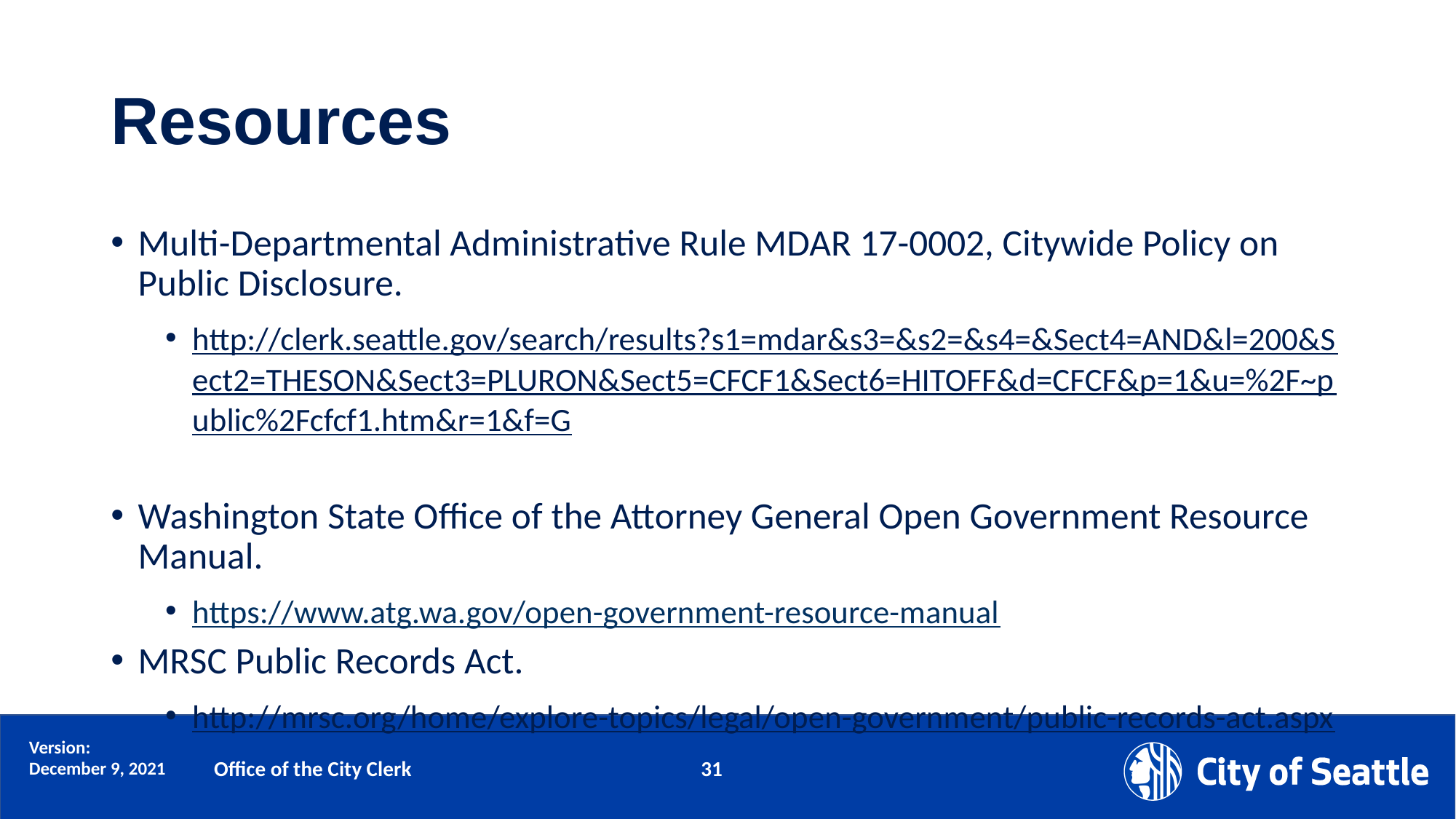

# Resources
Multi-Departmental Administrative Rule MDAR 17-0002, Citywide Policy on Public Disclosure.
http://clerk.seattle.gov/search/results?s1=mdar&s3=&s2=&s4=&Sect4=AND&l=200&Sect2=THESON&Sect3=PLURON&Sect5=CFCF1&Sect6=HITOFF&d=CFCF&p=1&u=%2F~public%2Fcfcf1.htm&r=1&f=G
Washington State Office of the Attorney General Open Government Resource Manual.
https://www.atg.wa.gov/open-government-resource-manual
MRSC Public Records Act.
http://mrsc.org/home/explore-topics/legal/open-government/public-records-act.aspx